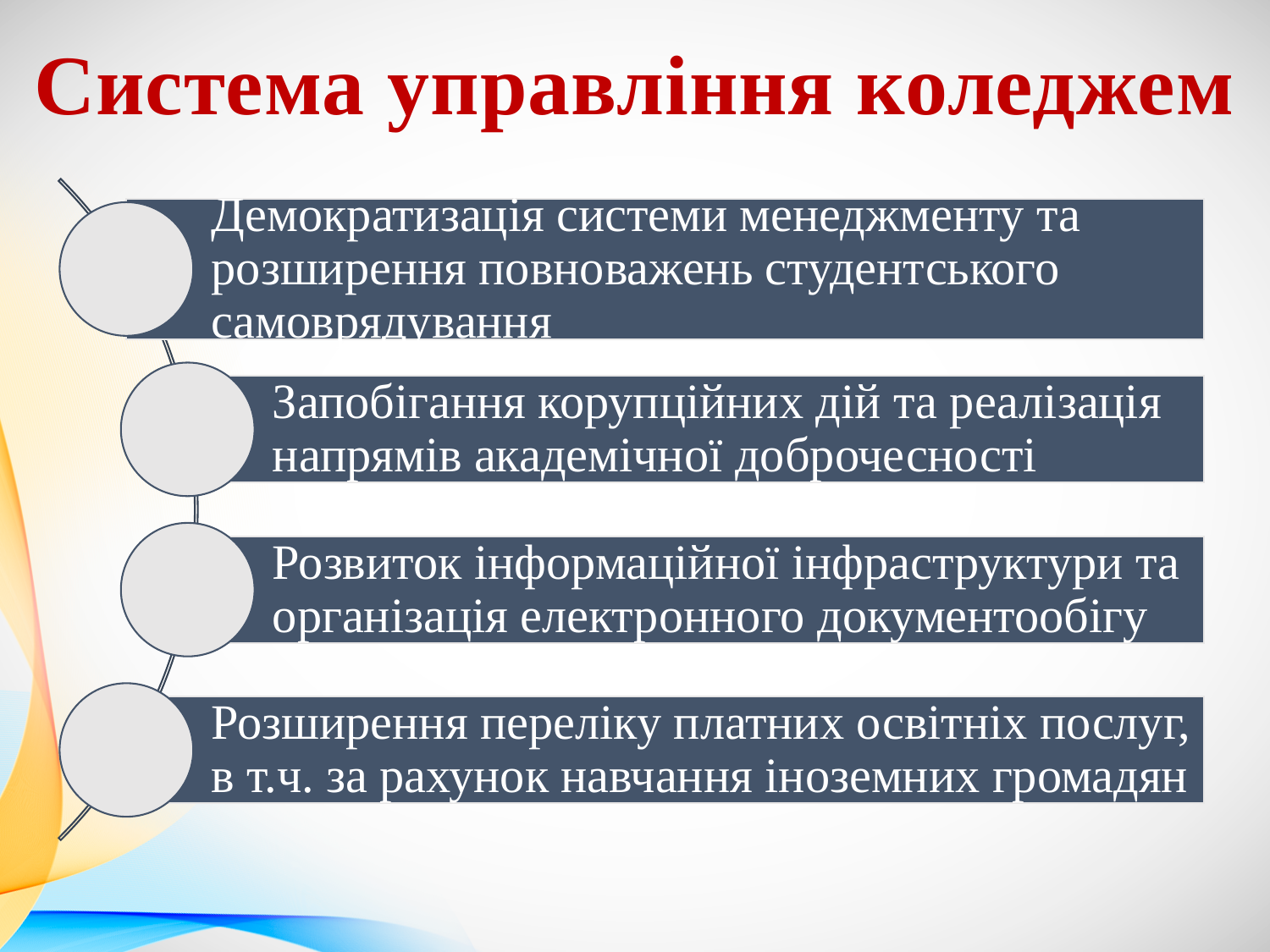

Система управління коледжем
Демократизація системи менеджменту та розширення повноважень студентського самоврядування
Запобігання корупційних дій та реалізація напрямів академічної доброчесності
Розвиток інформаційної інфраструктури та організація електронного документообігу
Розширення переліку платних освітніх послуг, в т.ч. за рахунок навчання іноземних громадян